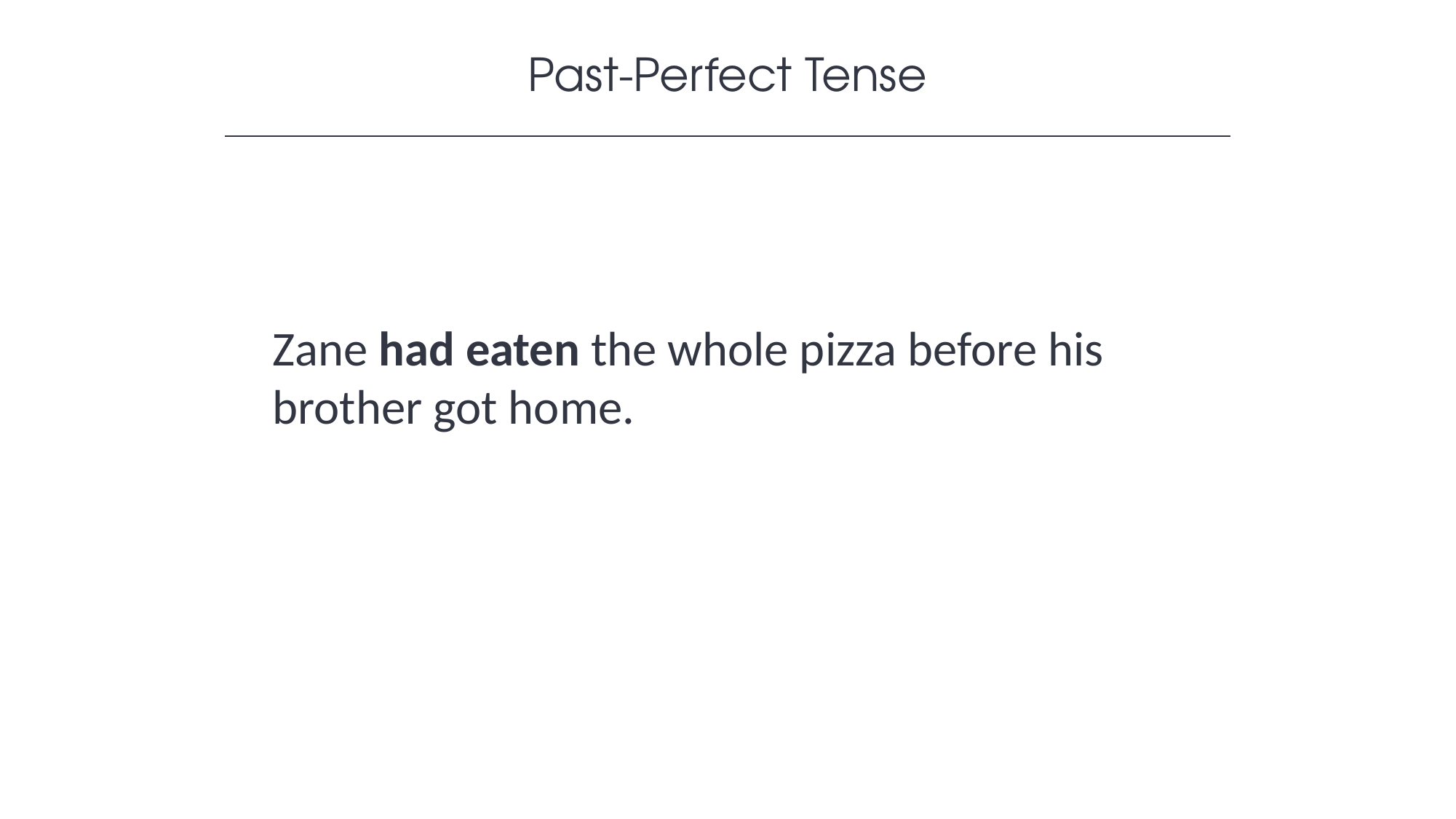

Past-Perfect Tense
HAWKES LEARNING
Zane had eaten the whole pizza before his brother got home.